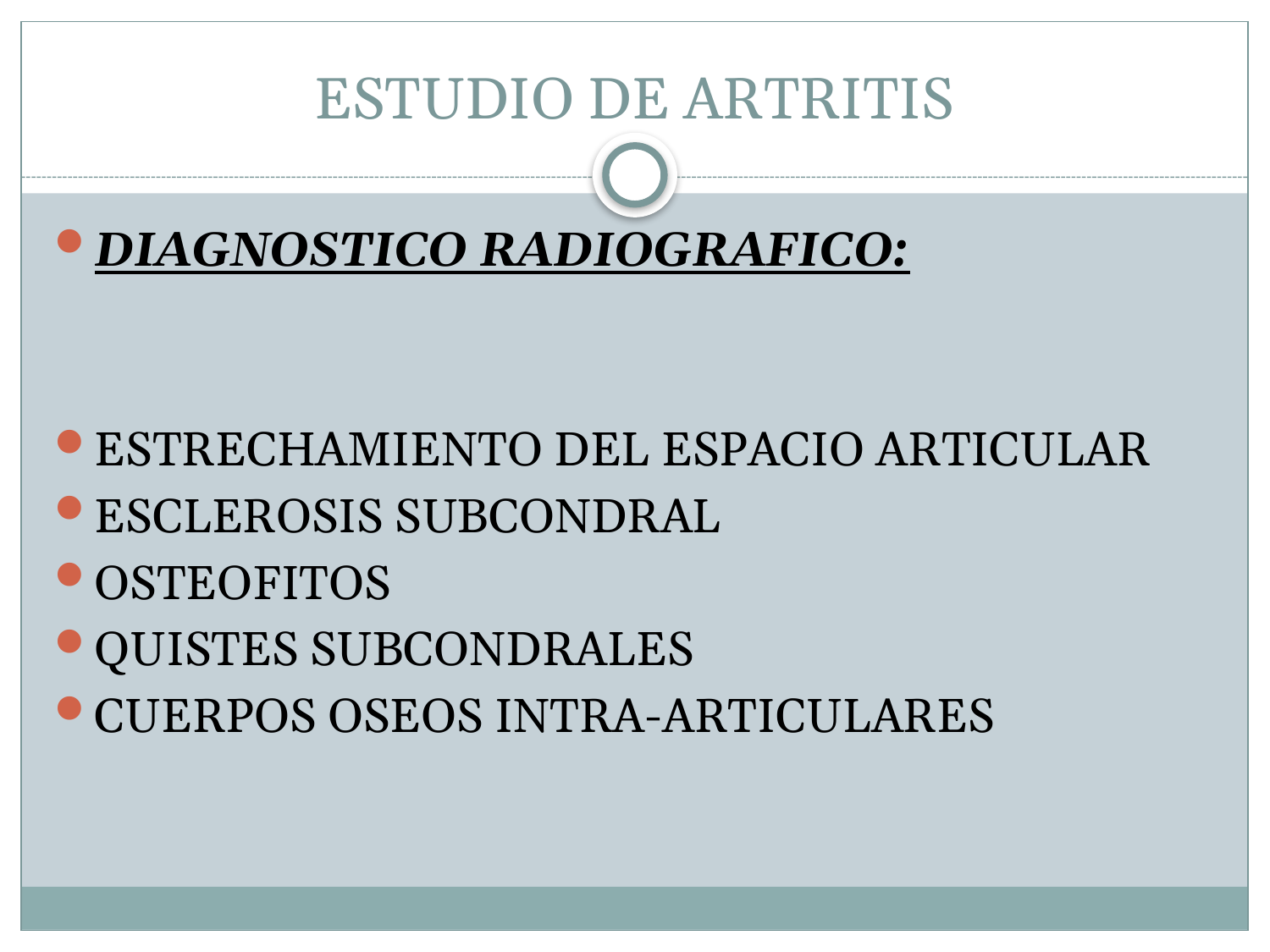

# ESTUDIO DE ARTRITIS
DIAGNOSTICO RADIOGRAFICO:

ESTRECHAMIENTO DEL ESPACIO ARTICULAR
ESCLEROSIS SUBCONDRAL
OSTEOFITOS
QUISTES SUBCONDRALES
CUERPOS OSEOS INTRA-ARTICULARES